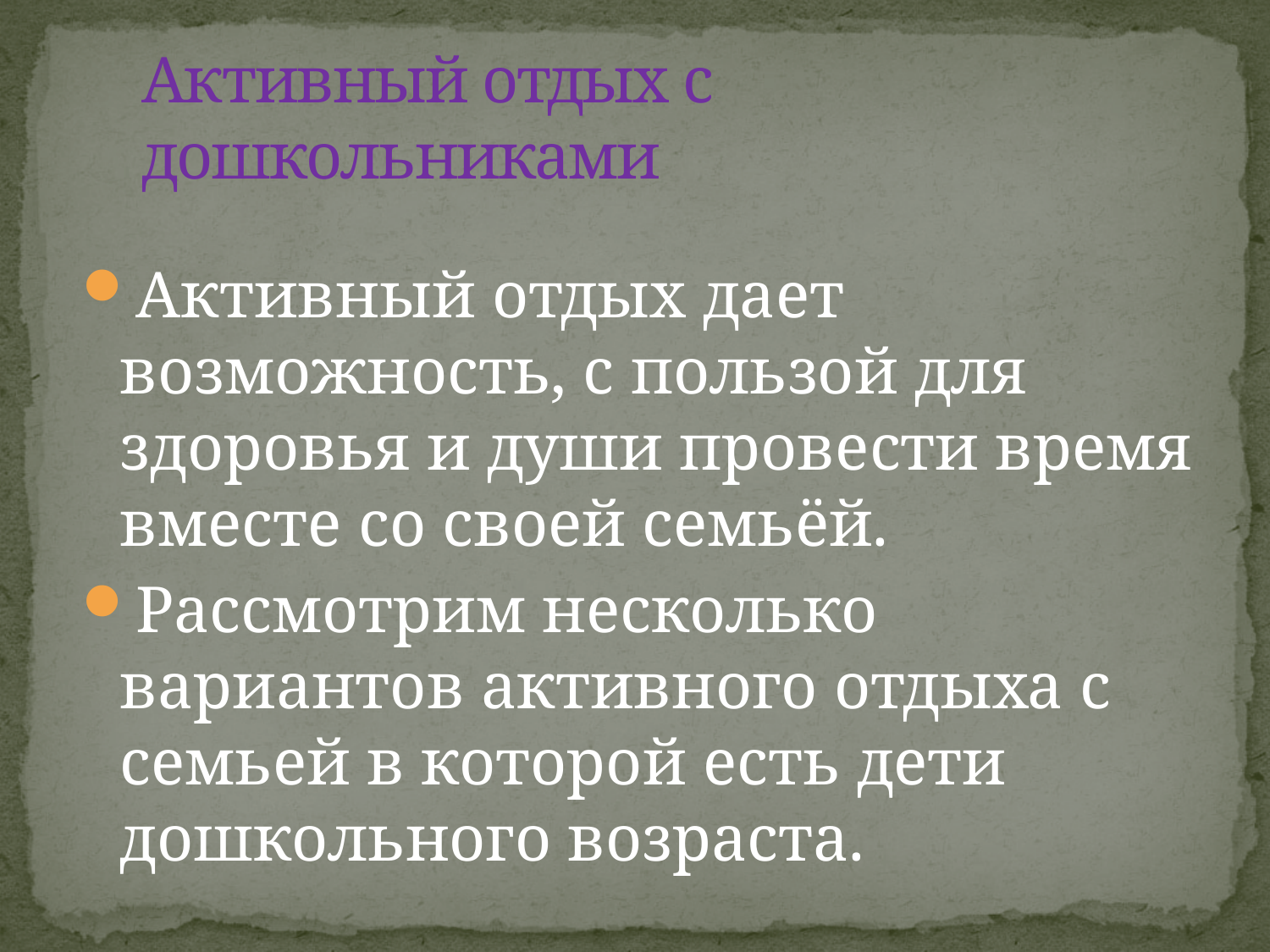

# Активный отдых с   дошкольниками
Активный отдых дает возможность, с пользой для здоровья и души провести время вместе со своей семьёй.
Рассмотрим несколько вариантов активного отдыха с семьей в которой есть дети дошкольного возраста.